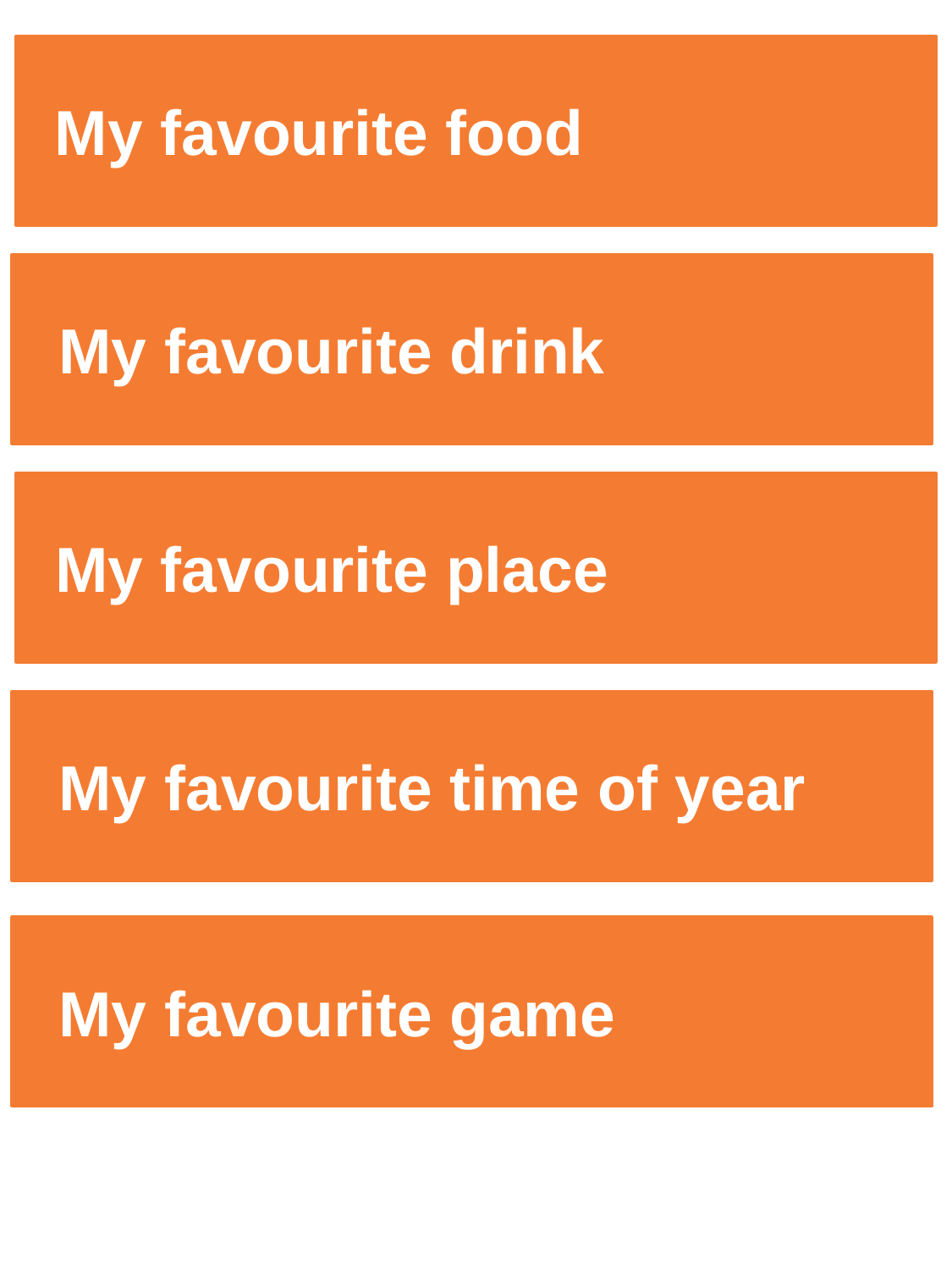

My favourite food

My favourite drink

My favourite place

My favourite time of year

My favourite game